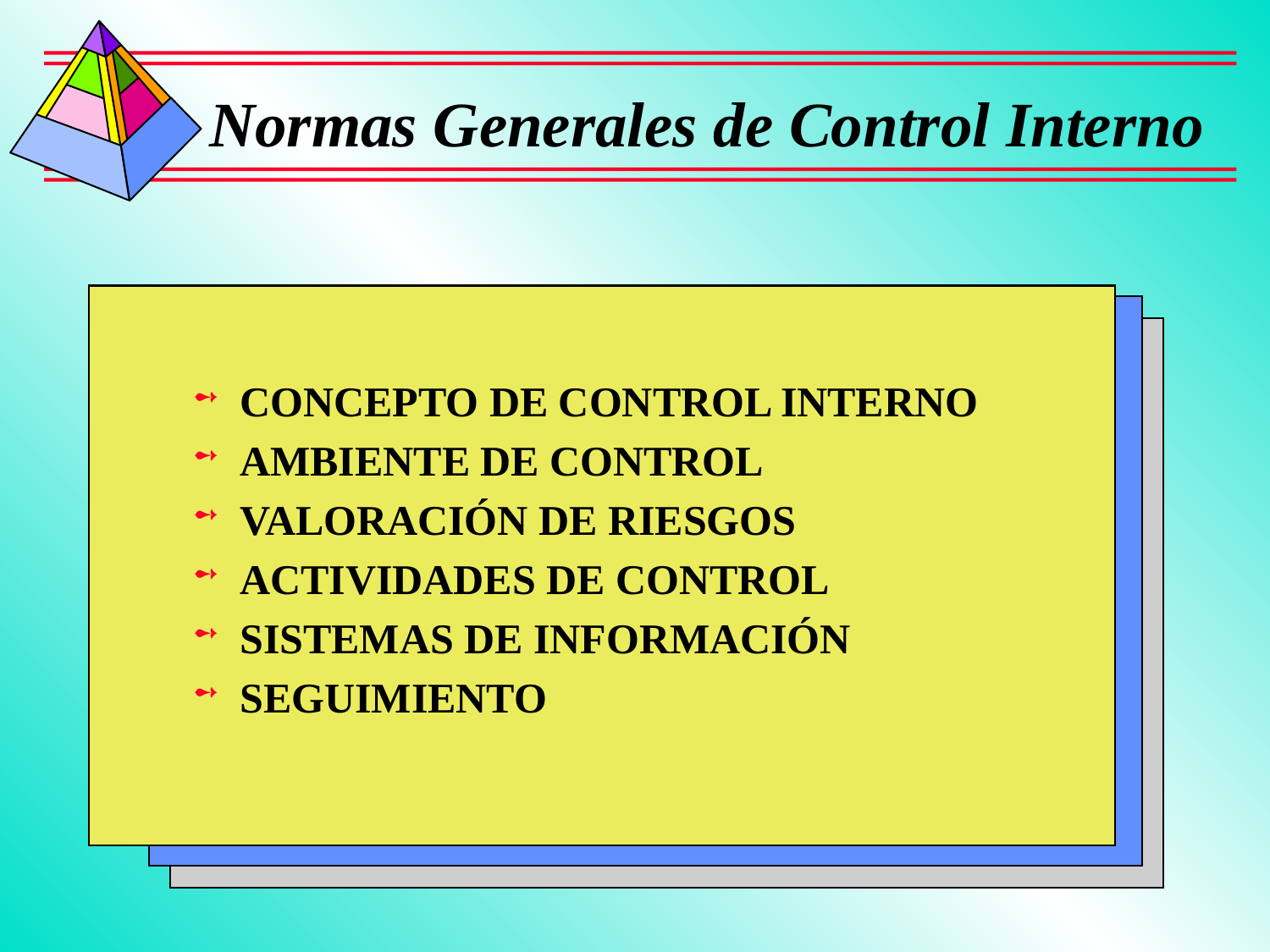

Normas Generales de Control Interno

CONCEPTO DE CONTROL INTERNO
AMBIENTE DE CONTROL
VALORACIÓN DE RIESGOS
ACTIVIDADES DE CONTROL
SISTEMAS DE INFORMACIÓN
SEGUIMIENTO